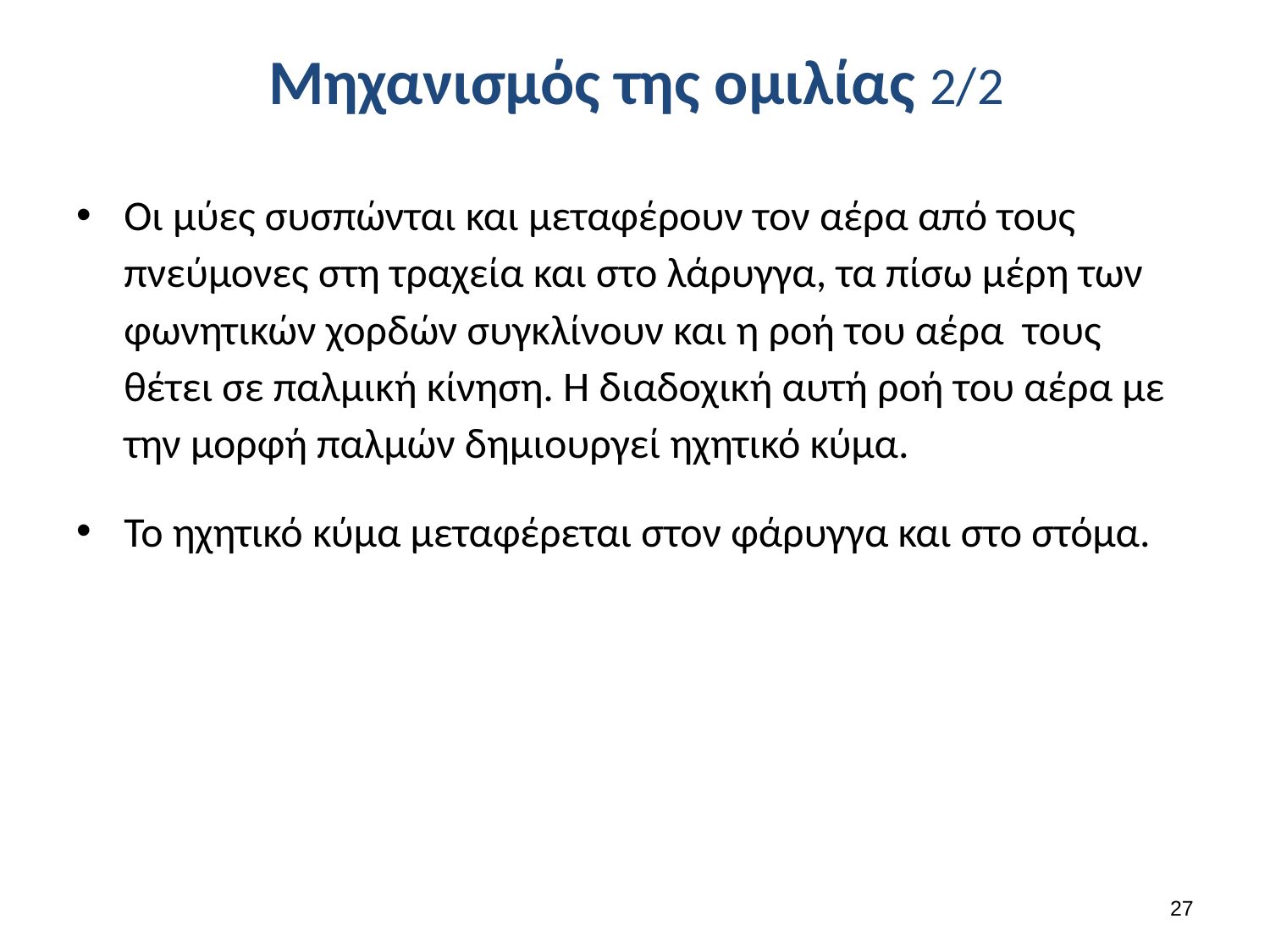

# Μηχανισμός της ομιλίας 2/2
Οι μύες συσπώνται και μεταφέρουν τον αέρα από τους πνεύμονες στη τραχεία και στο λάρυγγα, τα πίσω μέρη των φωνητικών χορδών συγκλίνουν και η ροή του αέρα  τους θέτει σε παλμική κίνηση. Η διαδοχική αυτή ροή του αέρα με την μορφή παλμών δημιουργεί ηχητικό κύμα.
Το ηχητικό κύμα μεταφέρεται στον φάρυγγα και στο στόμα.
27